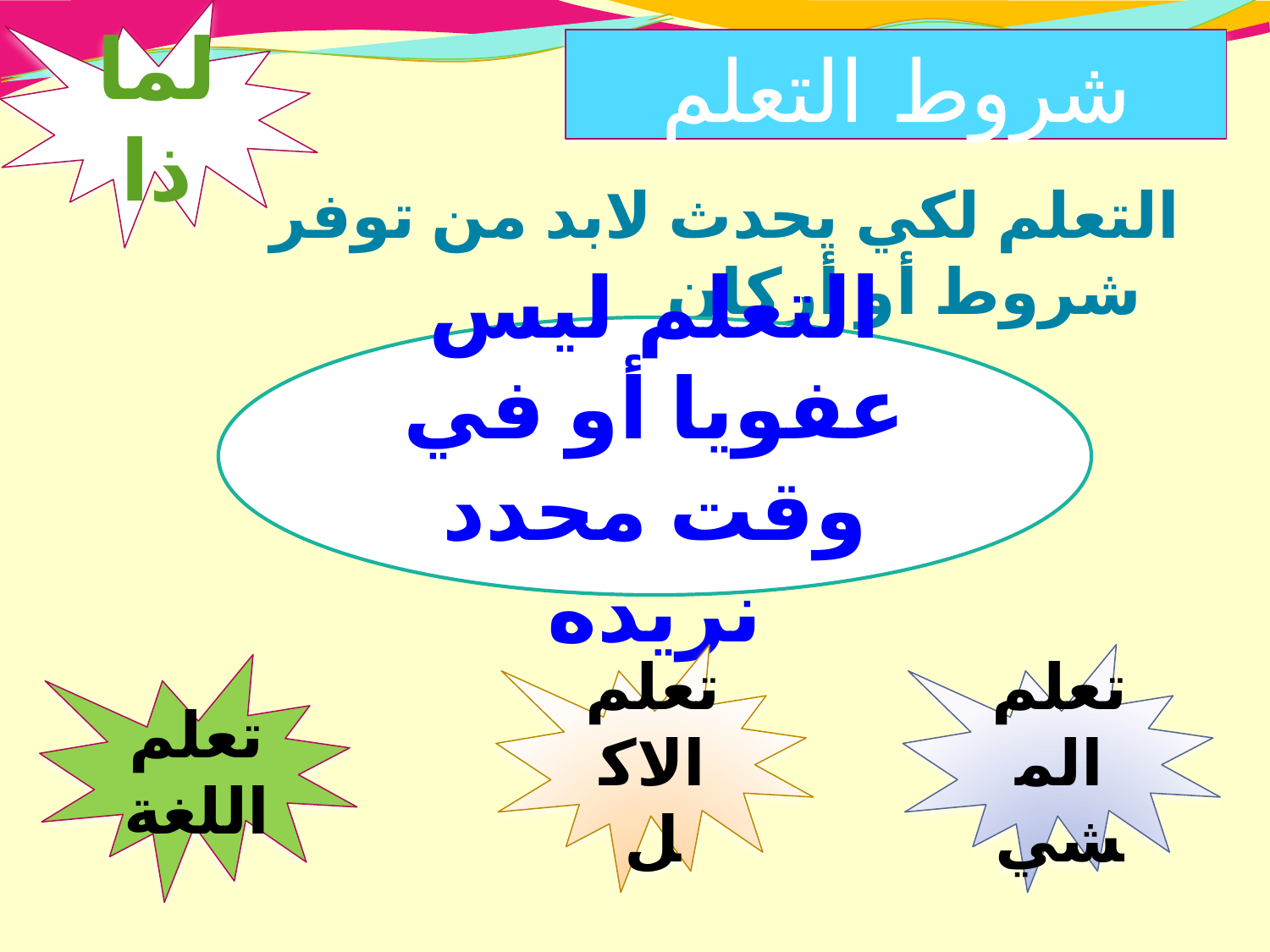

لماذا
شروط التعلم
#
التعلم لكي يحدث لابد من توفر شروط أو أركان
التعلم ليس عفويا أو في وقت محدد نريده
تعلم الاكل
تعلم المشي
تعلم اللغة